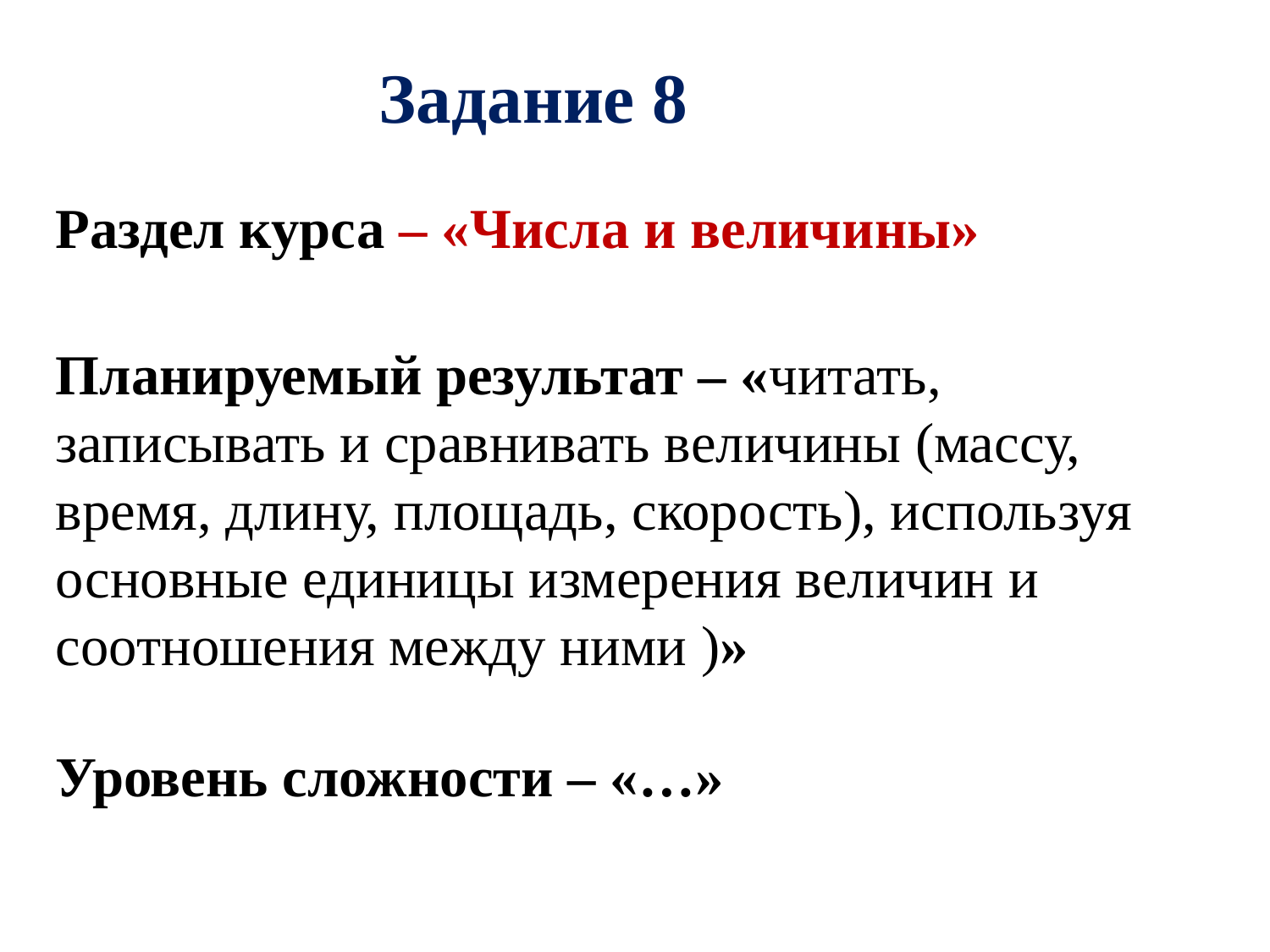

Задание 8
Раздел курса – «Числа и величины»

Планируемый результат – «читать, записывать и сравнивать величины (массу, время, длину, площадь, скорость), используя основные единицы измерения величин и соотношения между ними )»

Уровень сложности – «…»